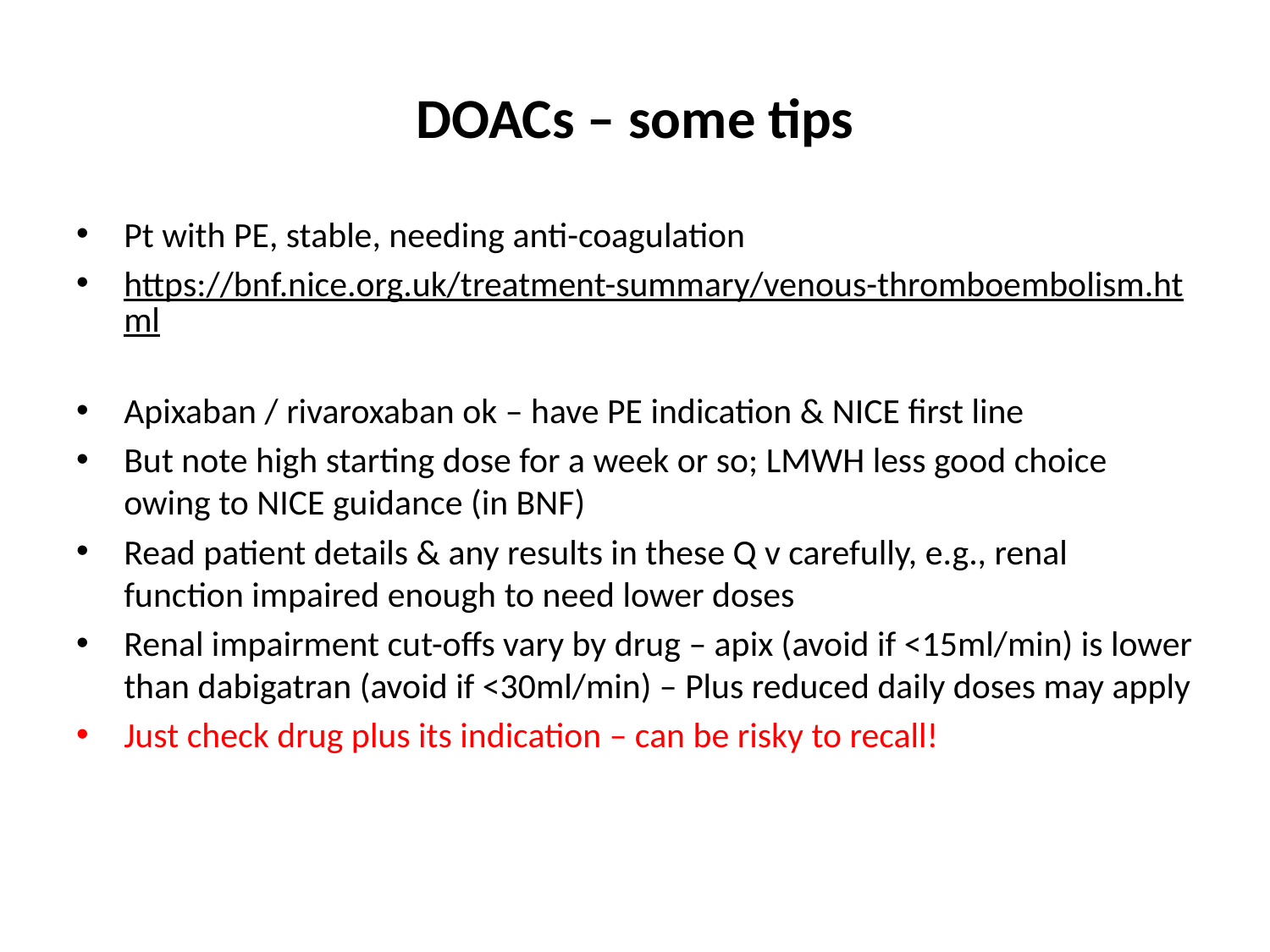

# DOACs – some tips

Pt with PE, stable, needing anti-coagulation
https://bnf.nice.org.uk/treatment-summary/venous-thromboembolism.html
Apixaban / rivaroxaban ok – have PE indication & NICE first line
But note high starting dose for a week or so; LMWH less good choice owing to NICE guidance (in BNF)
Read patient details & any results in these Q v carefully, e.g., renal function impaired enough to need lower doses
Renal impairment cut-offs vary by drug – apix (avoid if <15ml/min) is lower than dabigatran (avoid if <30ml/min) – Plus reduced daily doses may apply
Just check drug plus its indication – can be risky to recall!